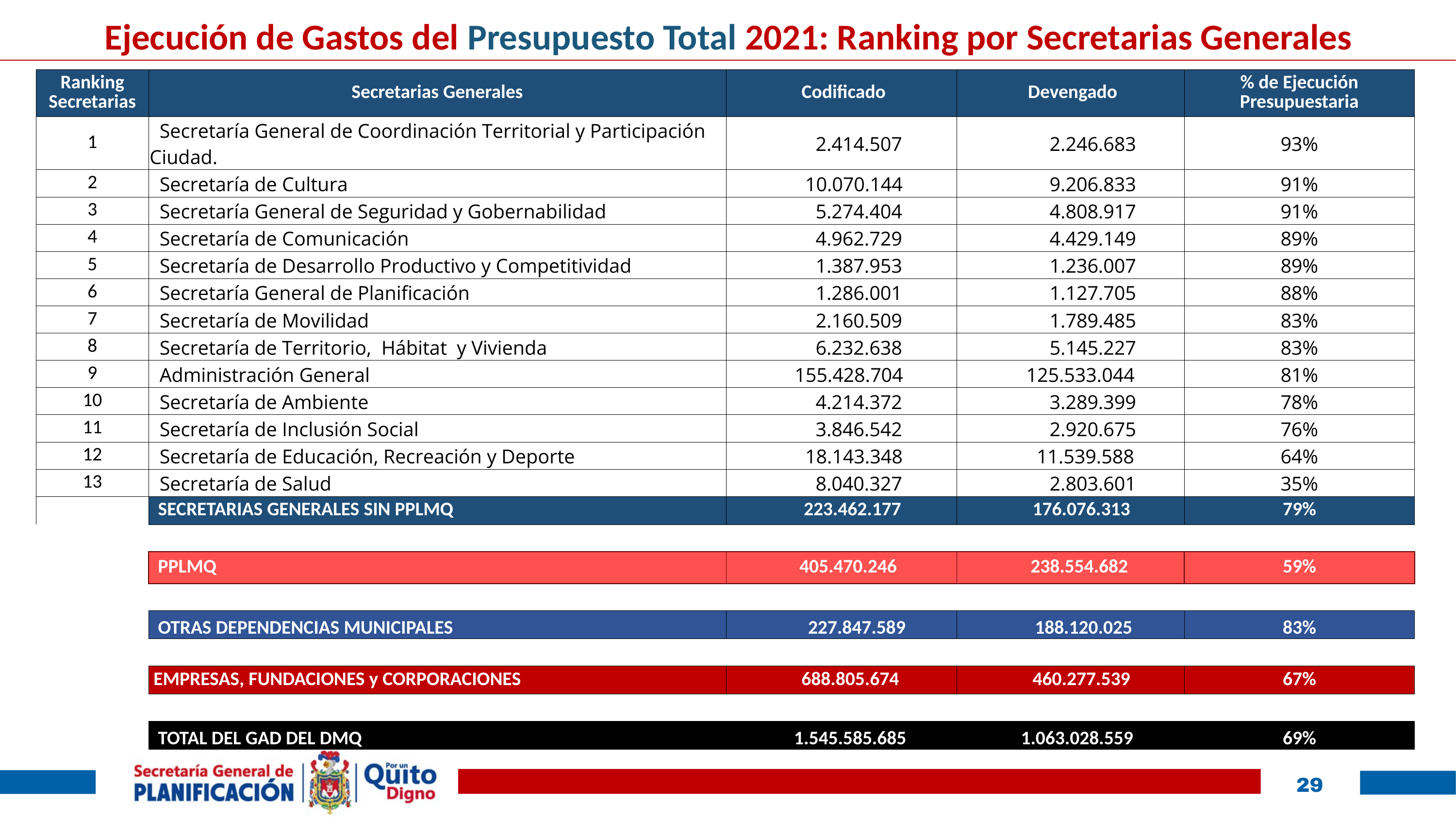

Ejecución de Gastos del Presupuesto Total 2021: Ranking por Secretarias Generales
| Ranking Secretarias | Secretarias Generales | Codificado | Devengado | % de Ejecución Presupuestaria |
| --- | --- | --- | --- | --- |
| 1 | Secretaría General de Coordinación Territorial y Participación Ciudad. | 2.414.507 | 2.246.683 | 93% |
| 2 | Secretaría de Cultura | 10.070.144 | 9.206.833 | 91% |
| 3 | Secretaría General de Seguridad y Gobernabilidad | 5.274.404 | 4.808.917 | 91% |
| 4 | Secretaría de Comunicación | 4.962.729 | 4.429.149 | 89% |
| 5 | Secretaría de Desarrollo Productivo y Competitividad | 1.387.953 | 1.236.007 | 89% |
| 6 | Secretaría General de Planificación | 1.286.001 | 1.127.705 | 88% |
| 7 | Secretaría de Movilidad | 2.160.509 | 1.789.485 | 83% |
| 8 | Secretaría de Territorio, Hábitat y Vivienda | 6.232.638 | 5.145.227 | 83% |
| 9 | Administración General | 155.428.704 | 125.533.044 | 81% |
| 10 | Secretaría de Ambiente | 4.214.372 | 3.289.399 | 78% |
| 11 | Secretaría de Inclusión Social | 3.846.542 | 2.920.675 | 76% |
| 12 | Secretaría de Educación, Recreación y Deporte | 18.143.348 | 11.539.588 | 64% |
| 13 | Secretaría de Salud | 8.040.327 | 2.803.601 | 35% |
|  | SECRETARIAS GENERALES SIN PPLMQ | 223.462.177 | 176.076.313 | 79% |
|  |  |  |  |  |
|  | PPLMQ | 405.470.246 | 238.554.682 | 59% |
|  |  |  |  |  |
|  | OTRAS DEPENDENCIAS MUNICIPALES | 227.847.589 | 188.120.025 | 83% |
|  |  |  |  |  |
|  | EMPRESAS, FUNDACIONES y CORPORACIONES | 688.805.674 | 460.277.539 | 67% |
|  |  |  |  |  |
|  | TOTAL DEL GAD DEL DMQ | 1.545.585.685 | 1.063.028.559 | 69% |

29